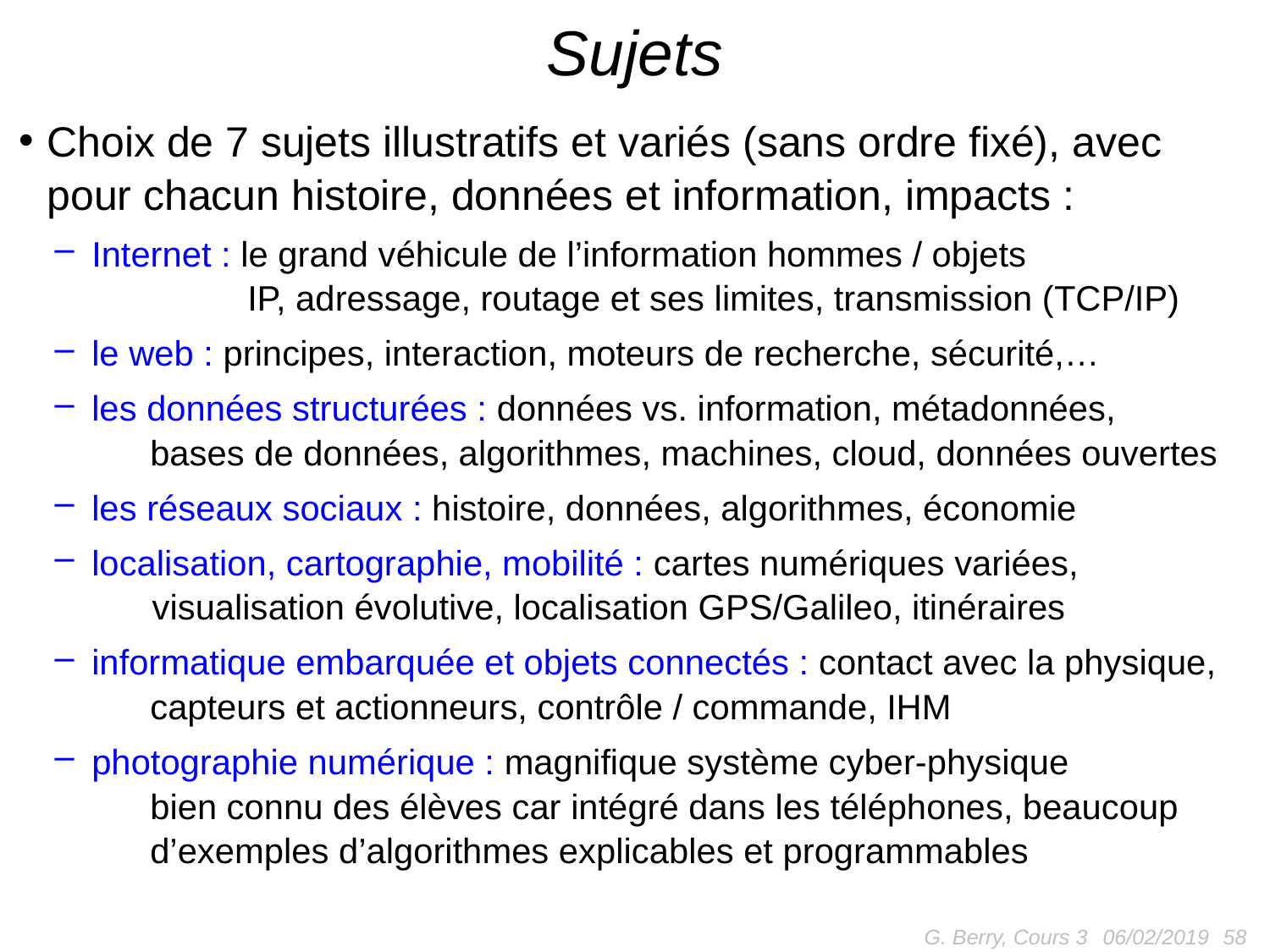

# Sujets
Choix de 7 sujets illustratifs et variés (sans ordre fixé), avec pour chacun histoire, données et information, impacts :
Internet : le grand véhicule de l’information hommes / objets
                IP, adressage, routage et ses limites, transmission (TCP/IP)
le web : principes, interaction, moteurs de recherche, sécurité,…
les données structurées : données vs. information, métadonnées,
      bases de données, algorithmes, machines, cloud, données ouvertes
les réseaux sociaux : histoire, données, algorithmes, économie
localisation, cartographie, mobilité : cartes numériques variées,
          visualisation évolutive, localisation GPS/Galileo, itinéraires
informatique embarquée et objets connectés : contact avec la physique,
      capteurs et actionneurs, contrôle / commande, IHM
photographie numérique : magnifique système cyber-physique
      bien connu des élèves car intégré dans les téléphones, beaucoup
      d’exemples d’algorithmes explicables et programmables

G. Berry, Cours 3
58
06/02/2019